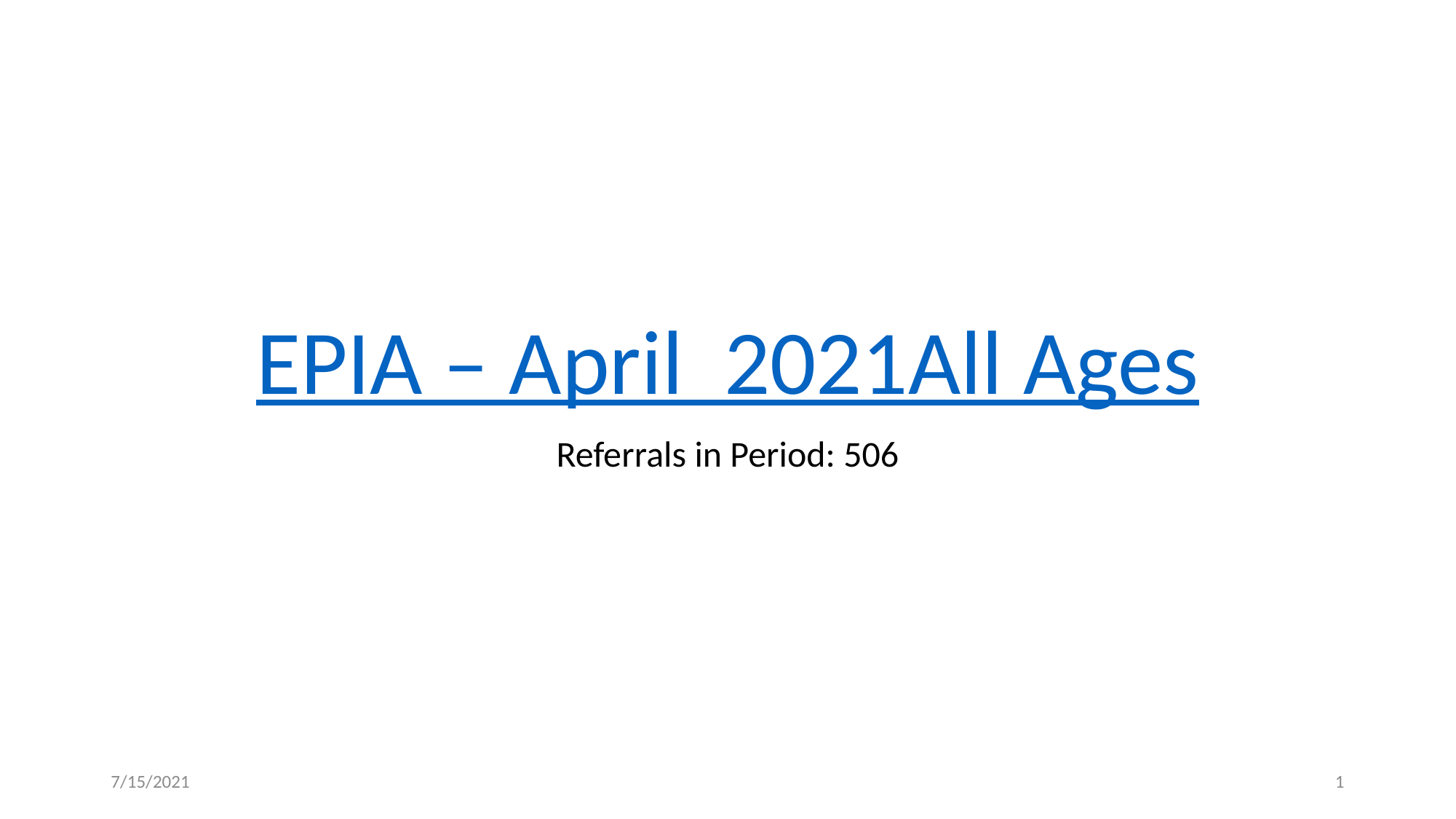

# EPIA – April  2021 All Ages
Referrals in Period: 506
7/15/2021
1